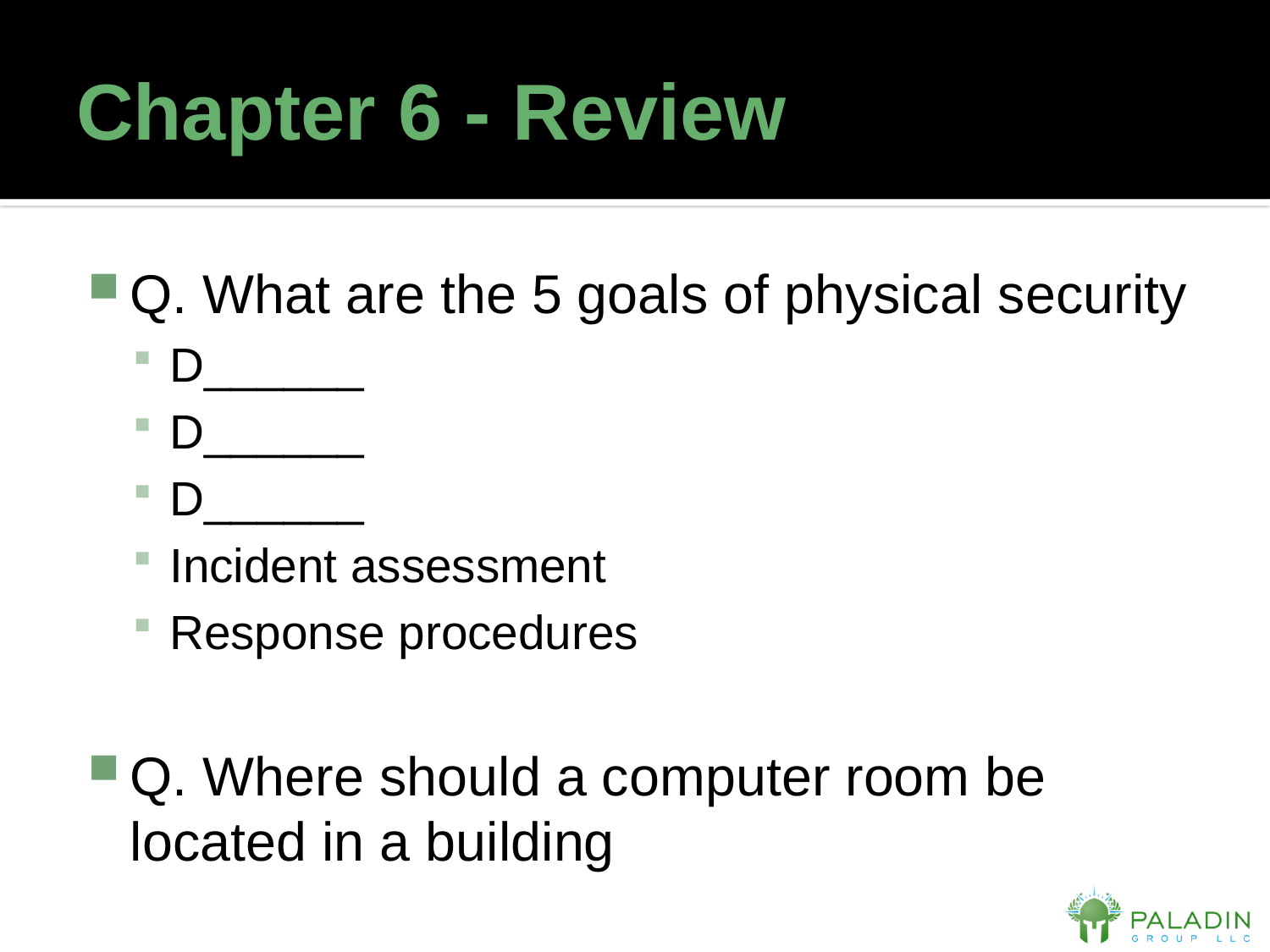

# Chapter 6 - Review
Q. What are the 5 goals of physical security
D______
D______
D______
Incident assessment
Response procedures

Q. Where should a computer room be located in a building